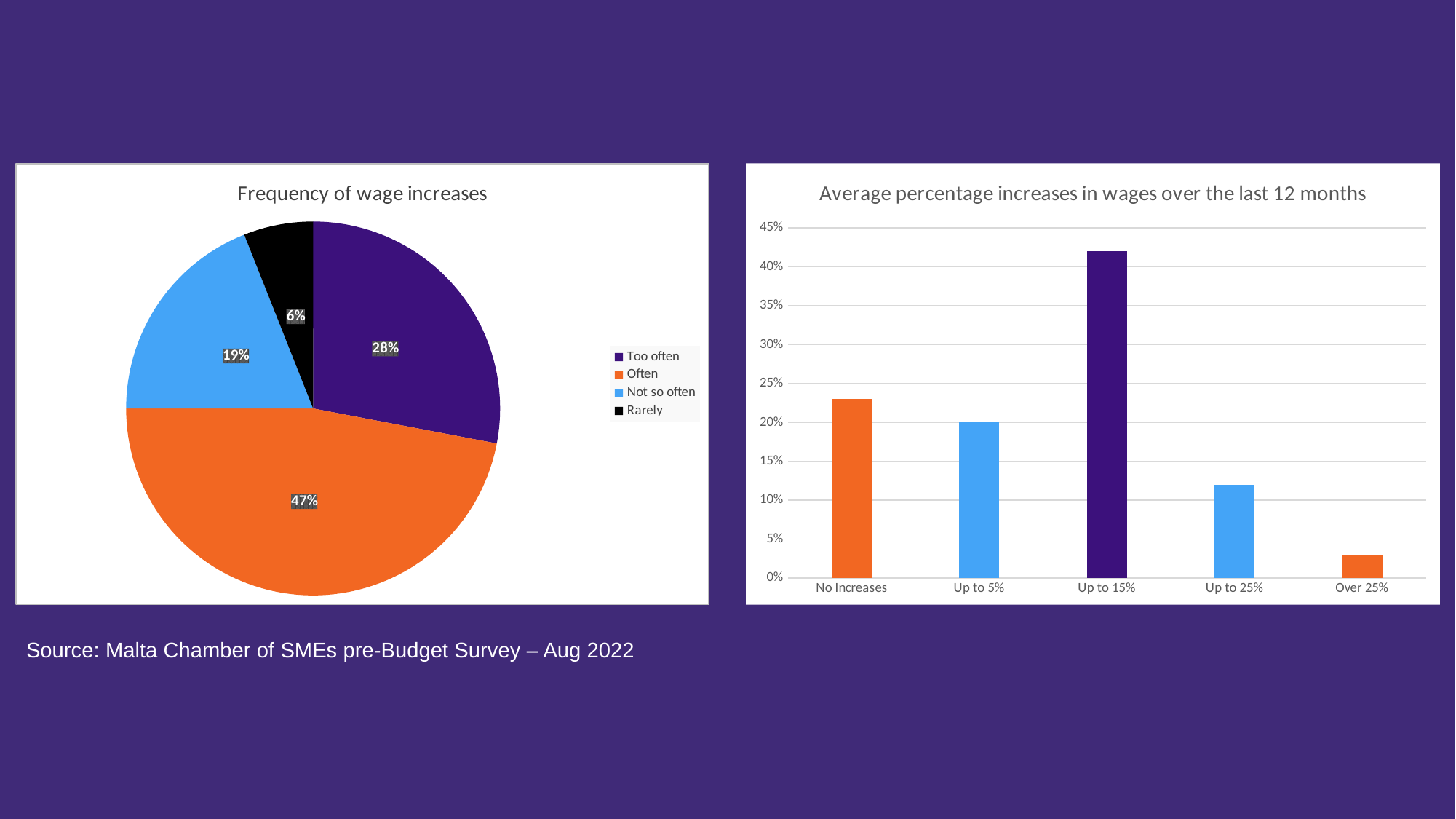

### Chart: Frequency of wage increases

| Category | Sales |
|---|---|
| Too often | 0.28 |
| Often | 0.47 |
| Not so often | 0.19 |
| Rarely | 0.06 |

### Chart: Average percentage increases in wages over the last 12 months

| Category | Series 1 |
|---|---|
| No Increases | 0.23 |
| Up to 5% | 0.2 |
| Up to 15% | 0.42 |
| Up to 25% | 0.12 |
| Over 25% | 0.03 |
# Source: Malta Chamber of SMEs pre-Budget Survey – Aug 2022